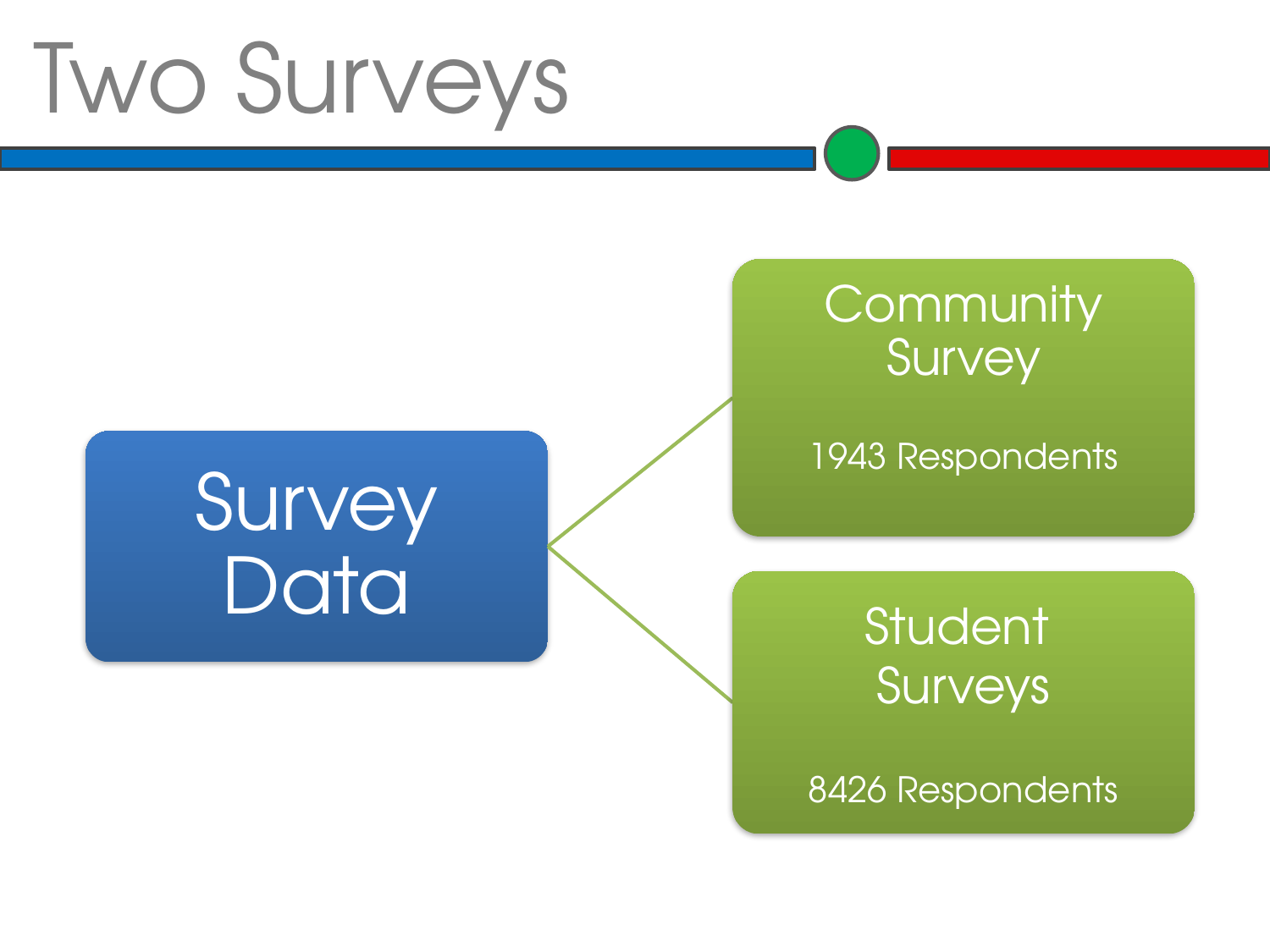

Two Surveys

Survey Data

Community Survey

1943 Respondents

Student
Surveys

8426 Respondents